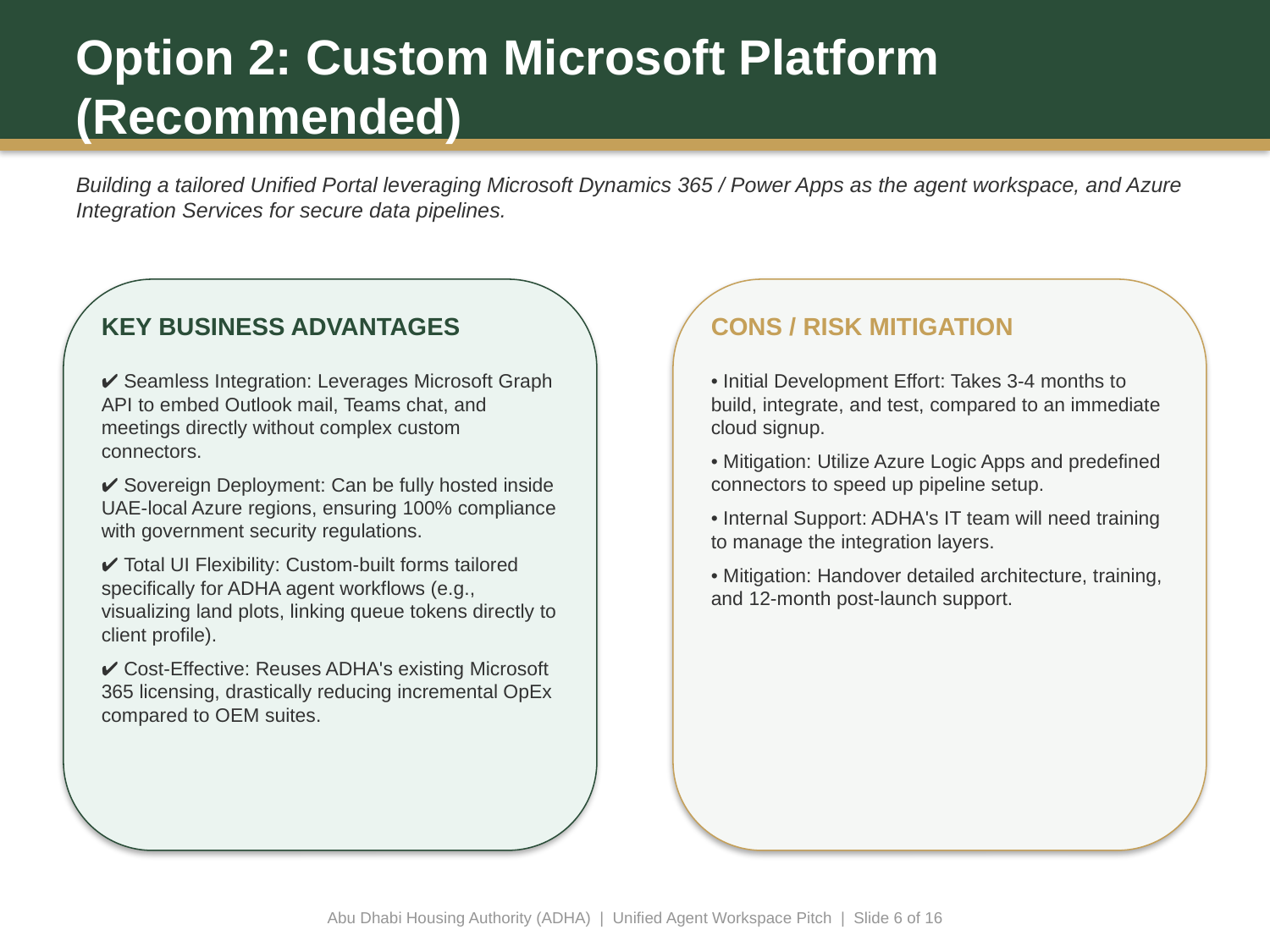

Option 2: Custom Microsoft Platform (Recommended)

Building a tailored Unified Portal leveraging Microsoft Dynamics 365 / Power Apps as the agent workspace, and Azure Integration Services for secure data pipelines.

KEY BUSINESS ADVANTAGES
✔ Seamless Integration: Leverages Microsoft Graph API to embed Outlook mail, Teams chat, and meetings directly without complex custom connectors.
✔ Sovereign Deployment: Can be fully hosted inside UAE-local Azure regions, ensuring 100% compliance with government security regulations.
✔ Total UI Flexibility: Custom-built forms tailored specifically for ADHA agent workflows (e.g., visualizing land plots, linking queue tokens directly to client profile).
✔ Cost-Effective: Reuses ADHA's existing Microsoft 365 licensing, drastically reducing incremental OpEx compared to OEM suites.
CONS / RISK MITIGATION
• Initial Development Effort: Takes 3-4 months to build, integrate, and test, compared to an immediate cloud signup.
• Mitigation: Utilize Azure Logic Apps and predefined connectors to speed up pipeline setup.
• Internal Support: ADHA's IT team will need training to manage the integration layers.
• Mitigation: Handover detailed architecture, training, and 12-month post-launch support.
Abu Dhabi Housing Authority (ADHA)  |  Unified Agent Workspace Pitch  |  Slide 6 of 16